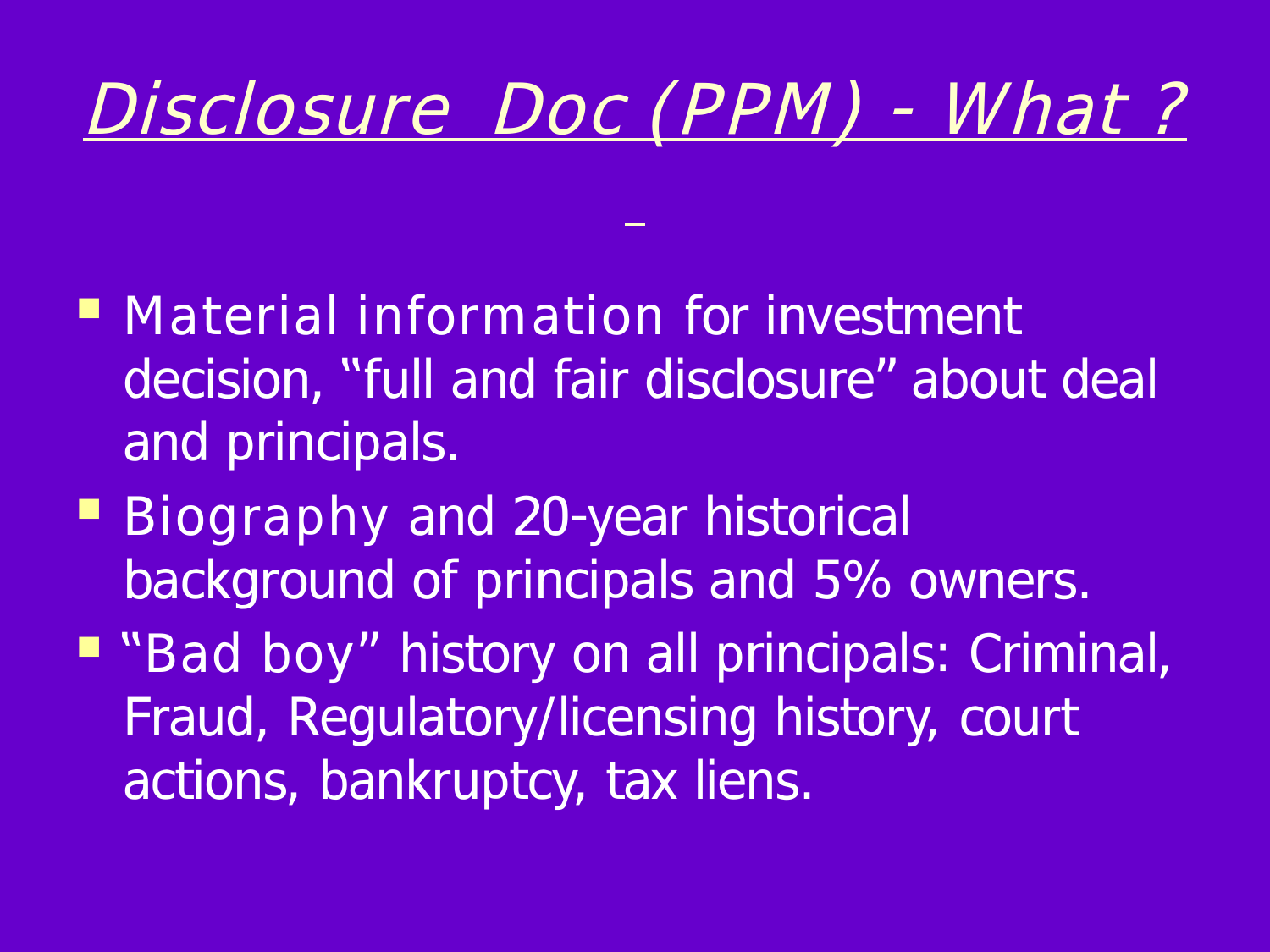

# Disclosure  Doc (PPM) - What ?
Material information for investment decision, “full and fair disclosure” about deal and principals.
Biography and 20-year historical background of principals and 5% owners.
“Bad boy” history on all principals: Criminal, Fraud, Regulatory/licensing history, court actions, bankruptcy, tax liens.